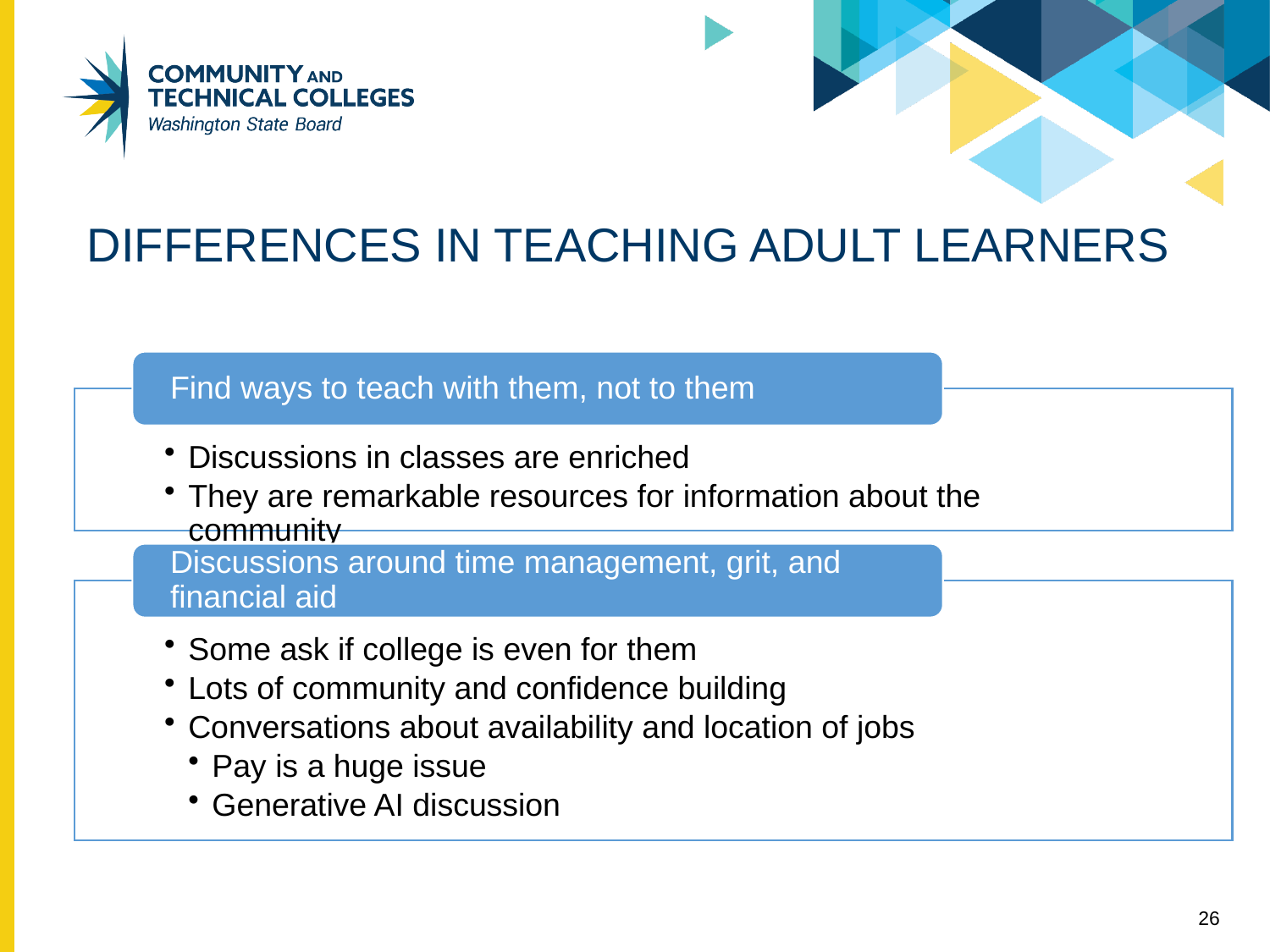

# Differences in teaching adult learners
Discussions in classes are enriched
They are remarkable resources for information about the community
Find ways to teach with them, not to them
Some ask if college is even for them
Lots of community and confidence building
Conversations about availability and location of jobs
Pay is a huge issue
Generative AI discussion
Discussions around time management, grit, and financial aid
26